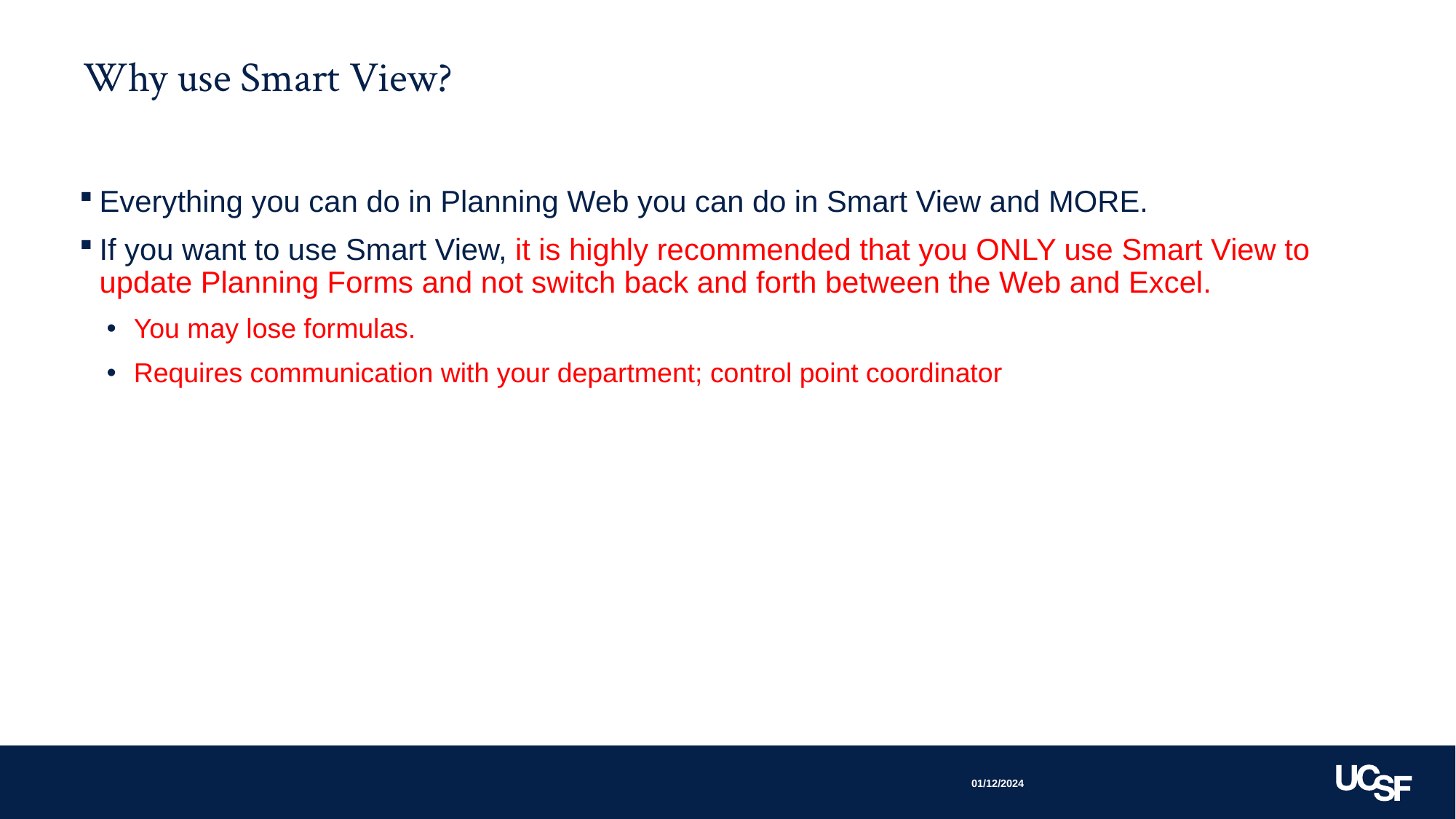

# Why use Smart View?
Everything you can do in Planning Web you can do in Smart View and MORE.
If you want to use Smart View, it is highly recommended that you ONLY use Smart View to update Planning Forms and not switch back and forth between the Web and Excel.
You may lose formulas.
Requires communication with your department; control point coordinator
01/12/2024